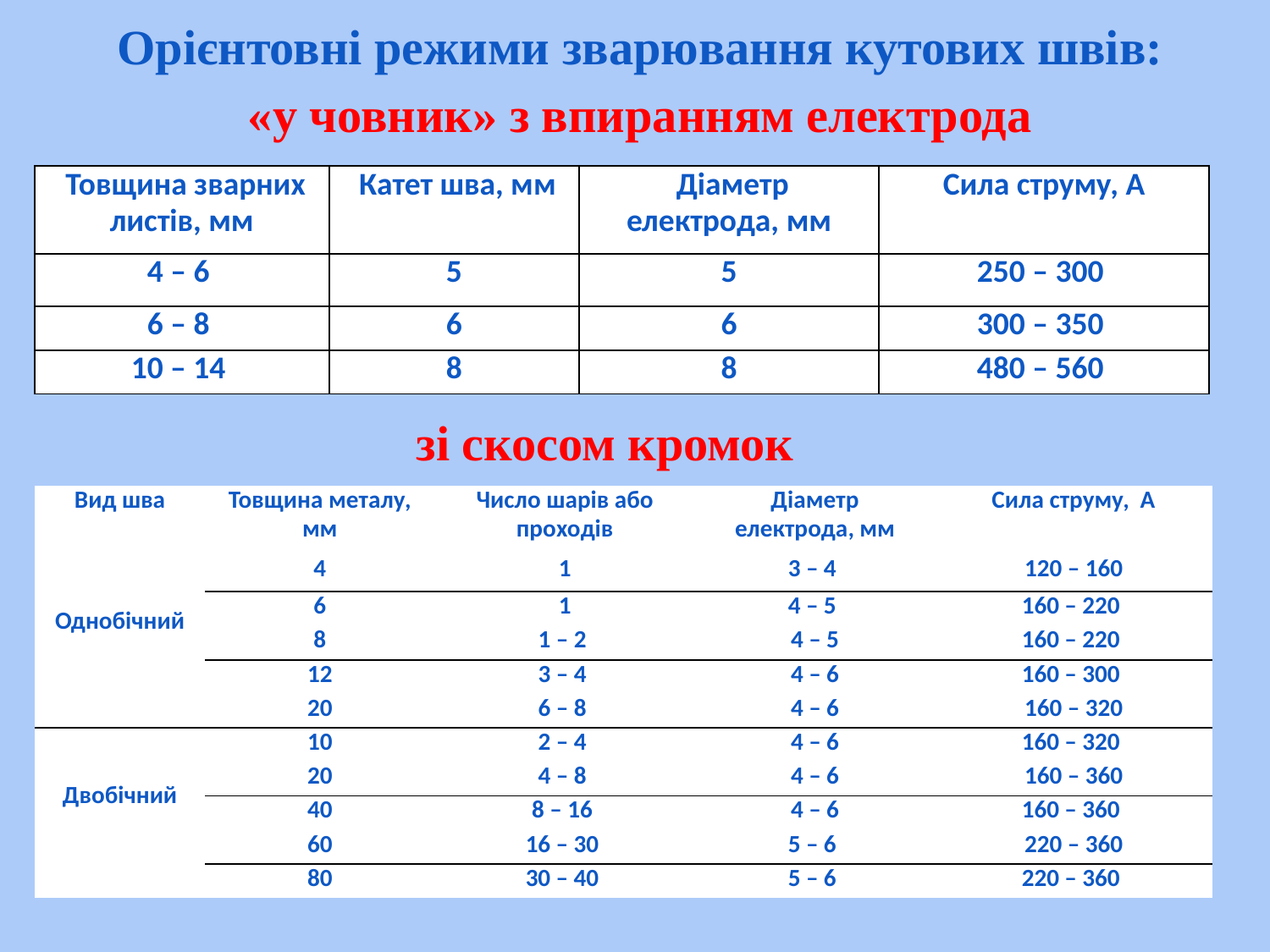

Орієнтовні режими зварювання кутових швів:
«у човник» з впиранням електрода
| Товщина зварних листів, мм | Катет шва, мм | Діаметр електрода, мм | Сила струму, А |
| --- | --- | --- | --- |
| 4 – 6 | 5 | 5 | 250 – 300 |
| 6 – 8 | 6 | 6 | 300 – 350 |
| 10 – 14 | 8 | 8 | 480 – 560 |
зі скосом кромок
| Вид шва | Товщина металу, мм | Число шарів або проходів | Діаметр електрода, мм | Сила струму, А |
| --- | --- | --- | --- | --- |
| Однобічний | 4 | 1 | 3 – 4 | 120 – 160 |
|  | 6 | 1 | 4 – 5 | 160 – 220 |
|  | 8 | 1 – 2 | 4 – 5 | 160 – 220 |
|  | 12 | 3 – 4 | 4 – 6 | 160 – 300 |
|  | 20 | 6 – 8 | 4 – 6 | 160 – 320 |
| Двобічний | 10 | 2 – 4 | 4 – 6 | 160 – 320 |
|  | 20 | 4 – 8 | 4 – 6 | 160 – 360 |
|  | 40 | 8 – 16 | 4 – 6 | 160 – 360 |
|  | 60 | 16 – 30 | 5 – 6 | 220 – 360 |
|  | 80 | 30 – 40 | 5 – 6 | 220 – 360 |